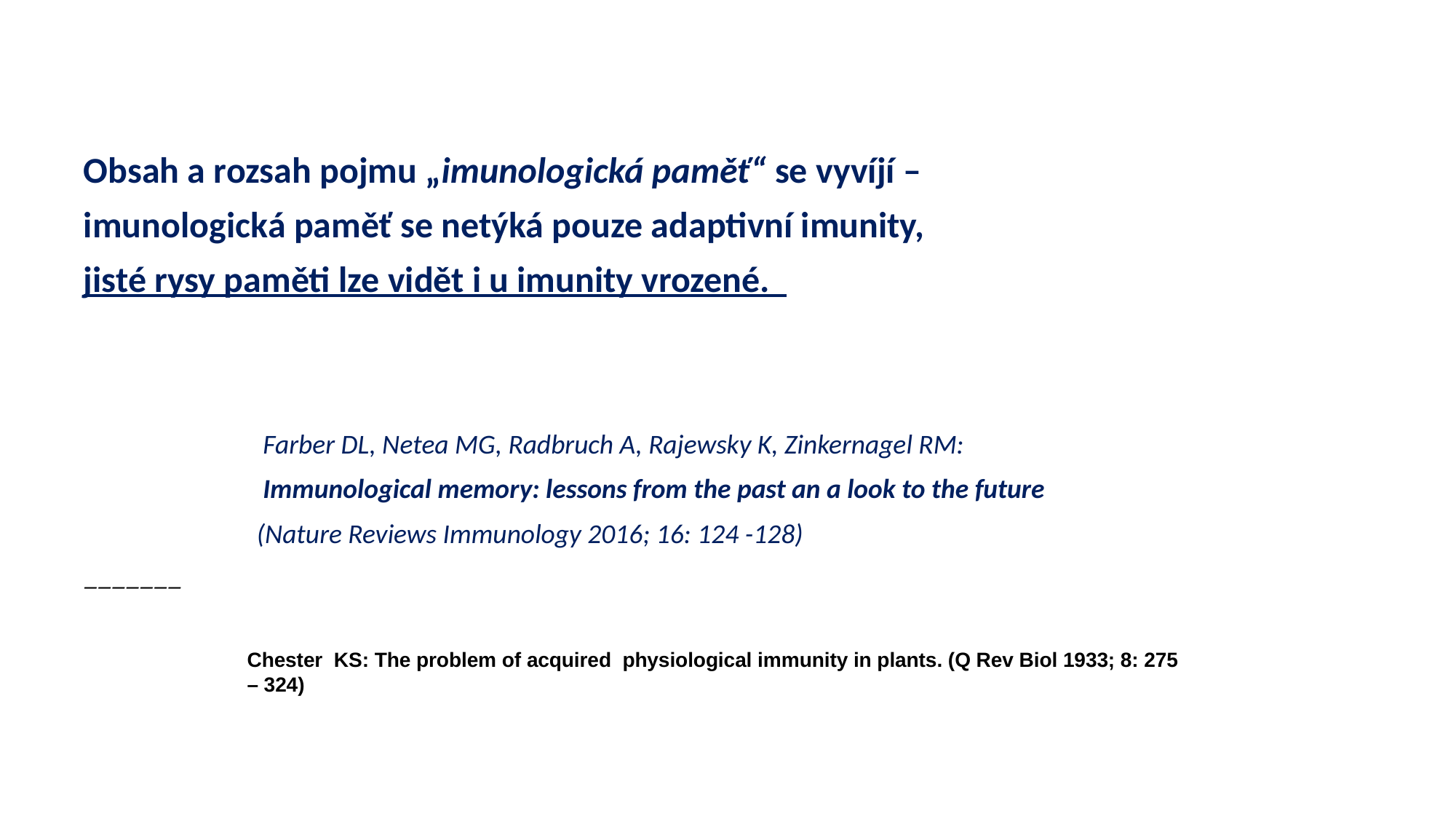

# Obsah a rozsah pojmu „imunologická paměť“ se vyvíjí –
imunologická paměť se netýká pouze adaptivní imunity,
jisté rysy paměti lze vidět i u imunity vrozené.

                             Farber DL, Netea MG, Radbruch A, Rajewsky K, Zinkernagel RM:
                             Immunological memory: lessons from the past an a look to the future
                            (Nature Reviews Immunology 2016; 16: 124 -128)
_______
Chester  KS: The problem of acquired  physiological immunity in plants. (Q Rev Biol 1933; 8: 275 – 324)